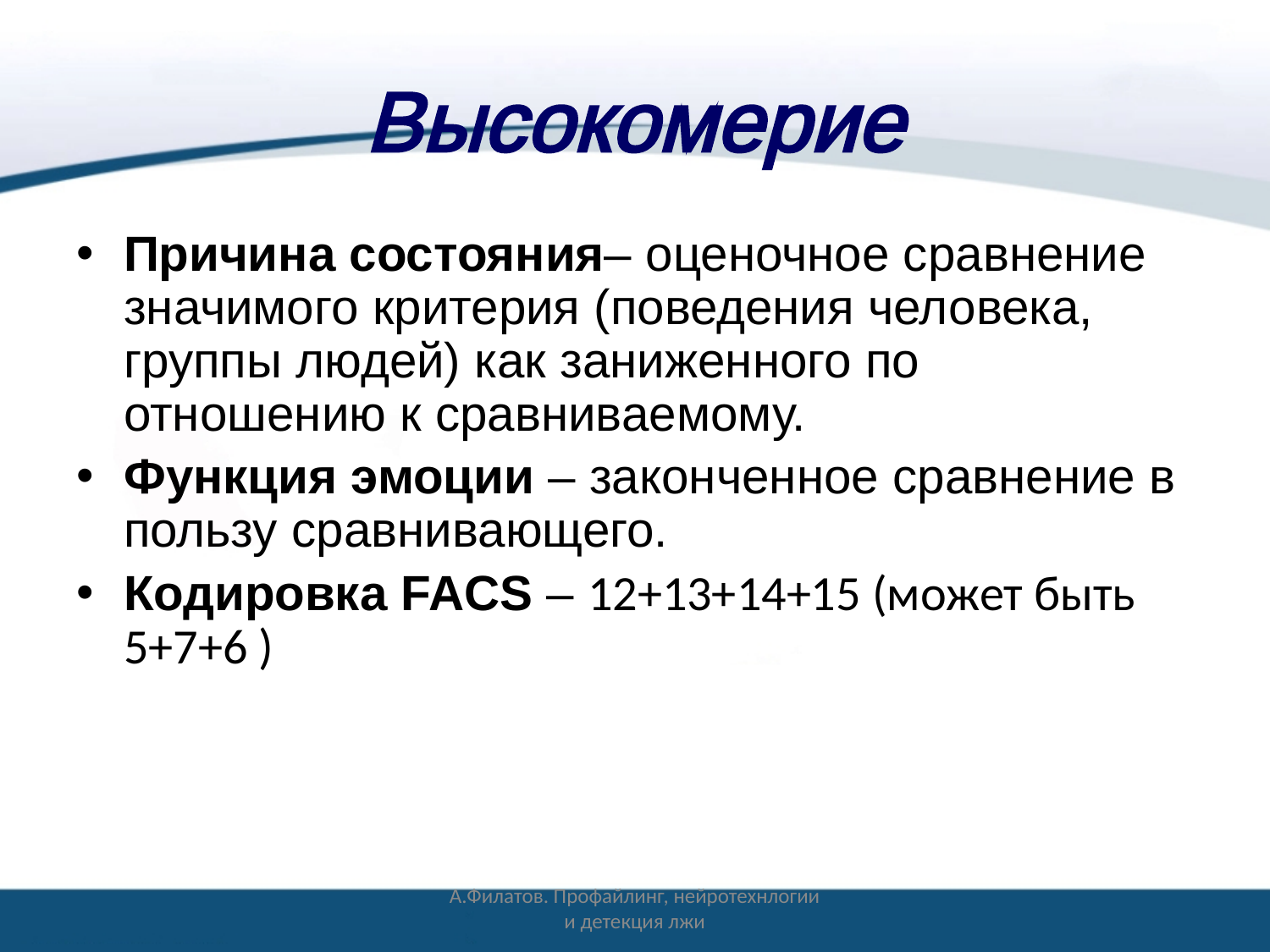

# Высокомерие
Причина состояния– оценочное сравнение значимого критерия (поведения человека, группы людей) как заниженного по отношению к сравниваемому.
Функция эмоции – законченное сравнение в пользу сравнивающего.
Кодировка FACS – 12+13+14+15 (может быть 5+7+6 )

А.Филатов. Профайлинг, нейротехнлогии и детекция лжи